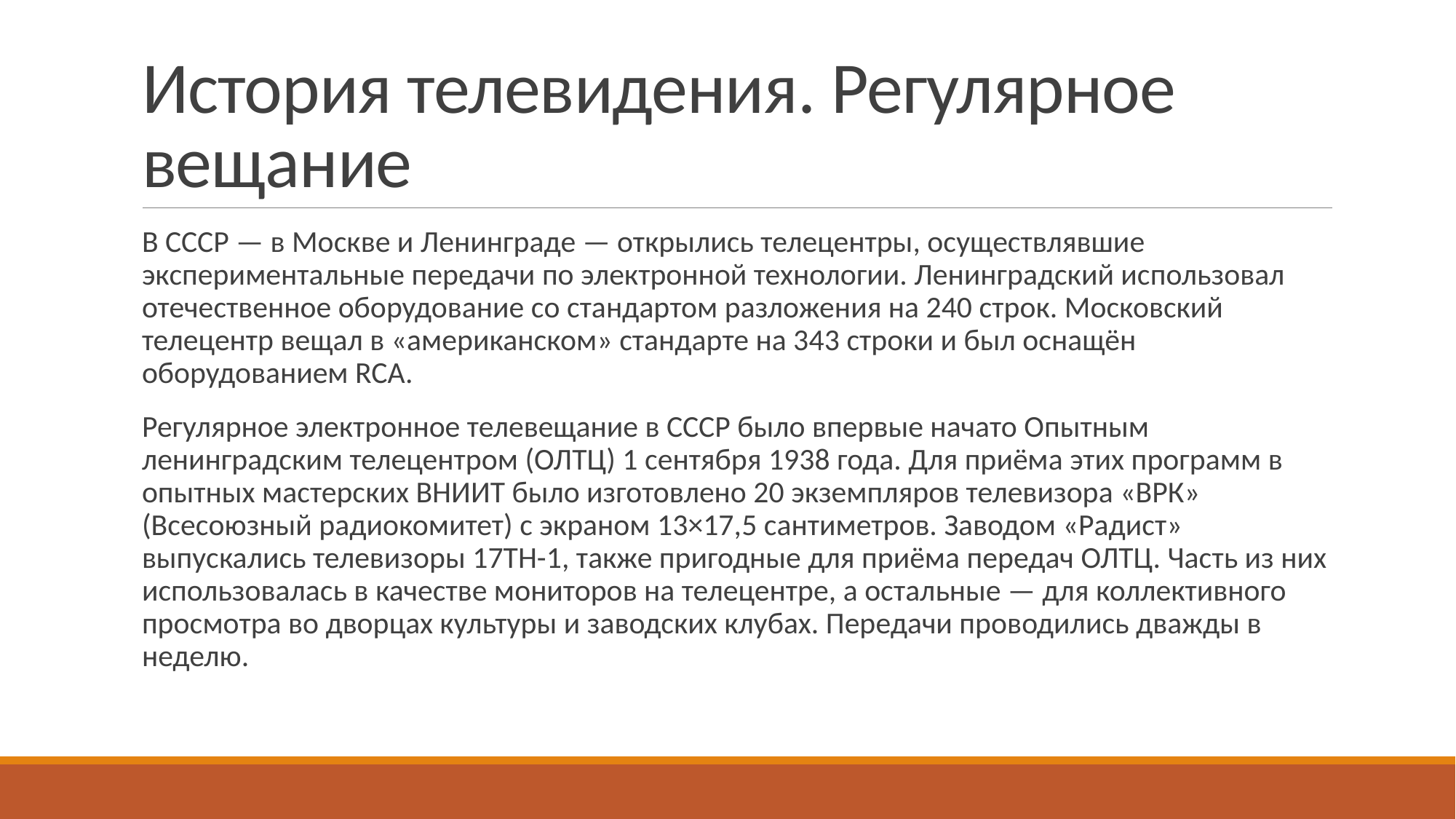

# История телевидения. Регулярное вещание
В СССР — в Москве и Ленинграде — открылись телецентры, осуществлявшие экспериментальные передачи по электронной технологии. Ленинградский использовал отечественное оборудование со стандартом разложения на 240 строк. Московский телецентр вещал в «американском» стандарте на 343 строки и был оснащён оборудованием RCA.
Регулярное электронное телевещание в СССР было впервые начато Опытным ленинградским телецентром (ОЛТЦ) 1 сентября 1938 года. Для приёма этих программ в опытных мастерских ВНИИТ было изготовлено 20 экземпляров телевизора «ВРК» (Всесоюзный радиокомитет) с экраном 13×17,5 сантиметров. Заводом «Радист» выпускались телевизоры 17ТН-1, также пригодные для приёма передач ОЛТЦ. Часть из них использовалась в качестве мониторов на телецентре, а остальные — для коллективного просмотра во дворцах культуры и заводских клубах. Передачи проводились дважды в неделю.